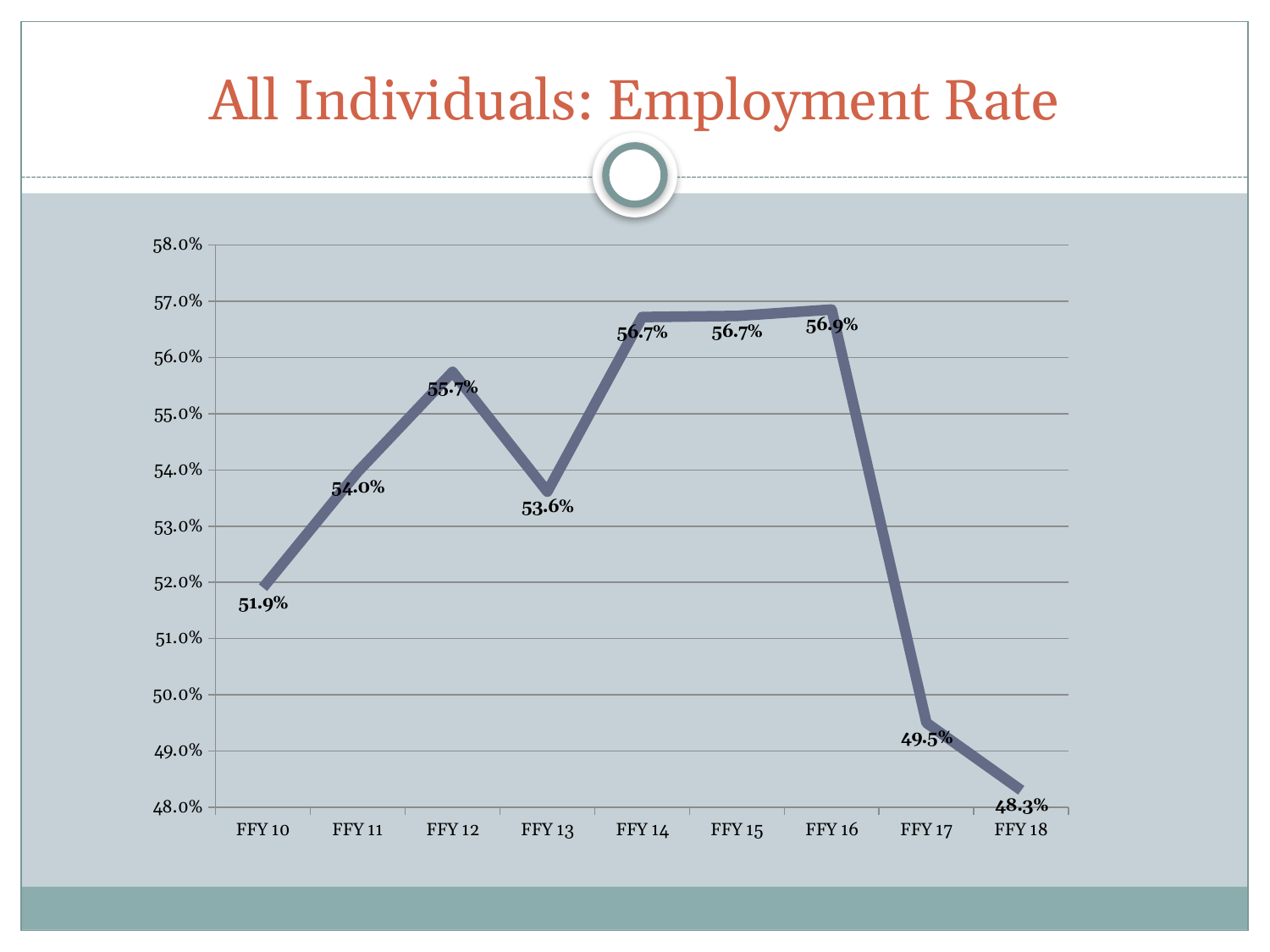

# All Individuals: Employment Rate

### Chart

| Category | Employment Rate |
|---|---|
| FFY 10 | 0.5190488551369429 |
| FFY 11 | 0.539672545986736 |
| FFY 12 | 0.5574489540253706 |
| FFY 13 | 0.5361371521153383 |
| FFY 14 | 0.5672006852258988 |
| FFY 15 | 0.5673956359337773 |
| FFY 16 | 0.5685324011765637 |
| FFY 17 | 0.495 |
| FFY 18 | 0.483 |